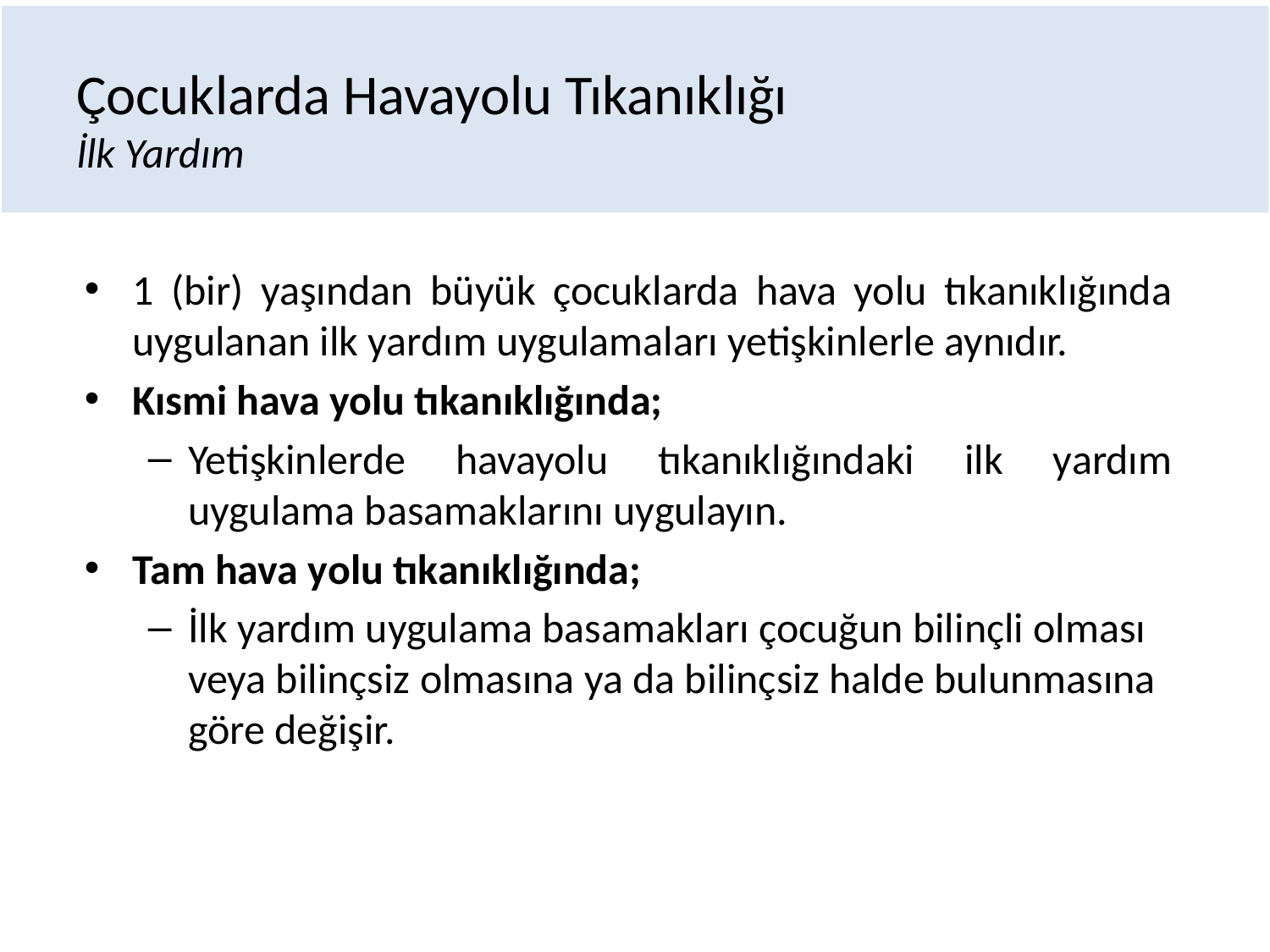

# Çocuklarda Havayolu Tıkanıklığı İlk Yardım
1 (bir) yaşından büyük çocuklarda hava yolu tıkanıklığında uygulanan ilk yardım uygulamaları yetişkinlerle aynıdır.
Kısmi hava yolu tıkanıklığında;
Yetişkinlerde havayolu tıkanıklığındaki ilk yardım uygulama basamaklarını uygulayın.
Tam hava yolu tıkanıklığında;
İlk yardım uygulama basamakları çocuğun bilinçli olması veya bilinçsiz olmasına ya da bilinçsiz halde bulunmasına göre değişir.